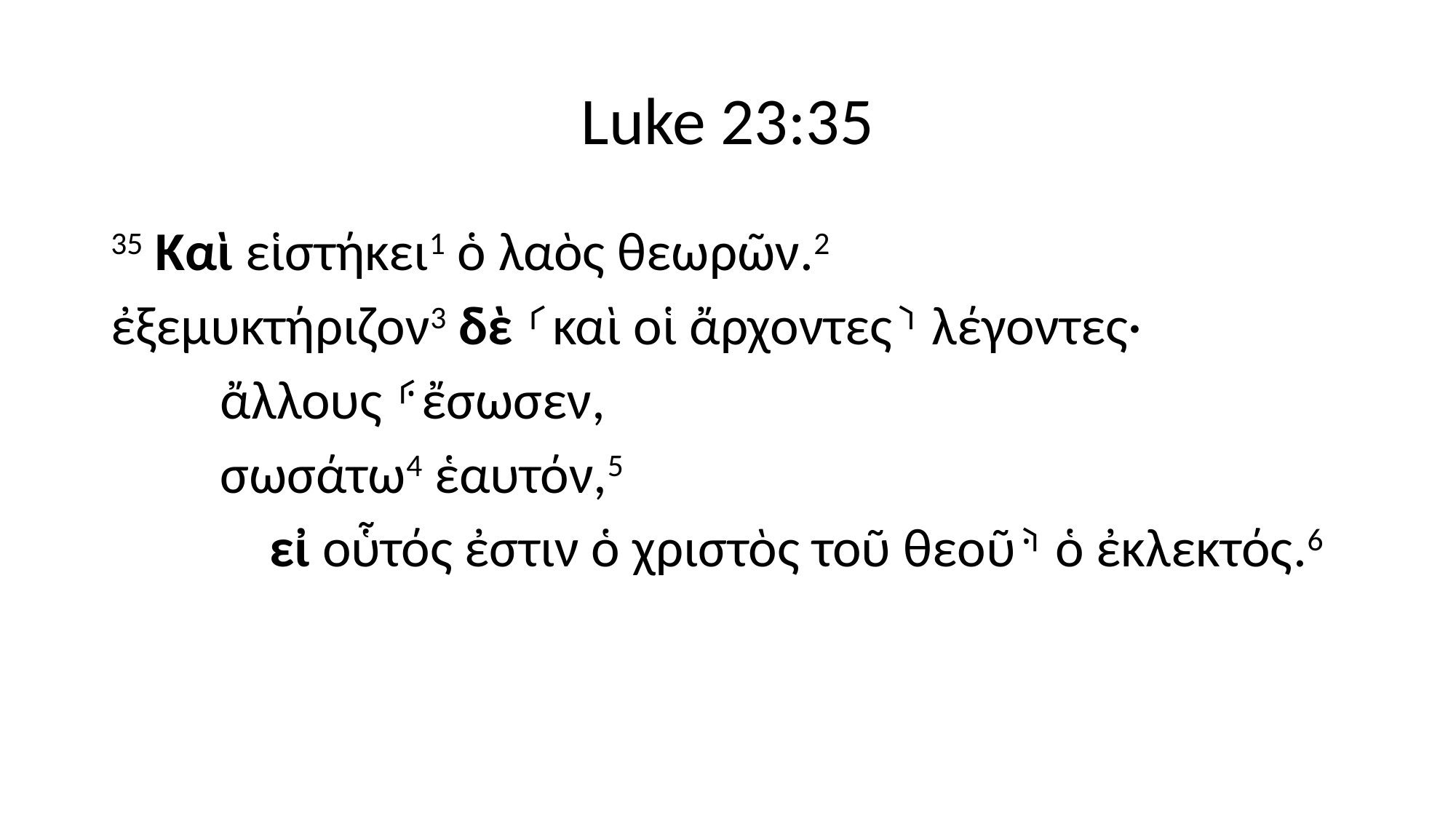

# Luke 23:35
35 Καὶ εἱστήκει1 ὁ λαὸς θεωρῶν.2
ἐξεμυκτήριζον3 δὲ ⸂καὶ οἱ ἄρχοντες⸃ λέγοντες·
	ἄλλους ⸄ἔσωσεν,
	σωσάτω4 ἑαυτόν,5
	    εἰ οὗτός ἐστιν ὁ χριστὸς τοῦ θεοῦ⸅ ὁ ἐκλεκτός.6